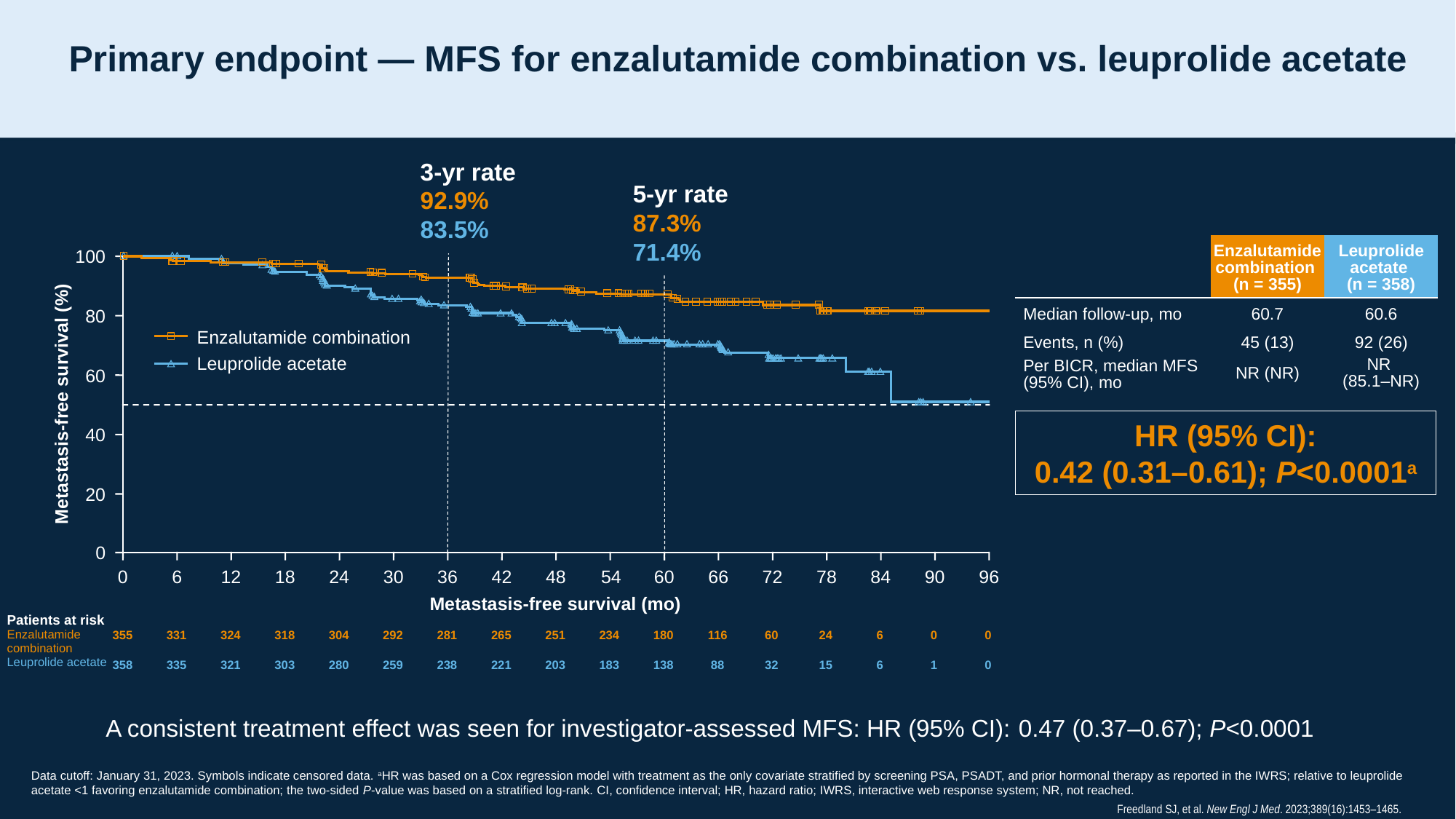

# Primary endpoint — MFS for enzalutamide combination vs. leuprolide acetate
3-yr rate
92.9%
83.5%
5-yr rate
87.3%
71.4%
|  | Enzalutamide combination (n = 355) | Leuprolide acetate (n = 358) |
| --- | --- | --- |
| Median follow-up, mo | 60.7 | 60.6 |
| Events, n (%) | 45 (13) | 92 (26) |
| Per BICR, median MFS (95% CI), mo | NR (NR) | NR (85.1–NR) |
100

80

Enzalutamide combination
Leuprolide acetate

60

Metastasis-free survival (%)

HR (95% CI):
0.42 (0.31–0.61); P<0.0001a
40

20

0
0
6
12
18
24
30
36
42
48
54
60
66
72
78
84
90
96

Metastasis-free survival (mo)
|  |  |  |  |  |  |  |  |  |  |  |  |  |  |  |  |  |
| --- | --- | --- | --- | --- | --- | --- | --- | --- | --- | --- | --- | --- | --- | --- | --- | --- |
| 355 | 331 | 324 | 318 | 304 | 292 | 281 | 265 | 251 | 234 | 180 | 116 | 60 | 24 | 6 | 0 | 0 |
| 358 | 335 | 321 | 303 | 280 | 259 | 238 | 221 | 203 | 183 | 138 | 88 | 32 | 15 | 6 | 1 | 0 |
| Patients at risk |  |  |  |  |  |  |  |  |  |  |  |  |  |  |  |  |  |  |  |  |  |  |  |  |  |  |  |  |  |  |  |  |  |
| --- | --- | --- | --- | --- | --- | --- | --- | --- | --- | --- | --- | --- | --- | --- | --- | --- | --- | --- | --- | --- | --- | --- | --- | --- | --- | --- | --- | --- | --- | --- | --- | --- | --- |
| Enzalutamide combination |  |  |  |  |  |  |  |  |  |  |  |  |  |  |  |  |  |  |  |  |  |  |  |  |  |  |  |  |  |  |  |  |  |
| Leuprolide acetate |  |  |  |  |  |  |  |  |  |  |  |  |  |  |  |  |  |  |  |  |  |  |  |  |  |  |  |  |  |  |  |  |  |
A consistent treatment effect was seen for investigator-assessed MFS: HR (95% CI): 0.47 (0.37–0.67); P<0.0001
Data cutoff: January 31, 2023. Symbols indicate censored data. aHR was based on a Cox regression model with treatment as the only covariate stratified by screening PSA, PSADT, and prior hormonal therapy as reported in the IWRS; relative to leuprolide acetate <1 favoring enzalutamide combination; the two-sided P-value was based on a stratified log-rank. CI, confidence interval; HR, hazard ratio; IWRS, interactive web response system; NR, not reached.
Freedland SJ, et al. New Engl J Med. 2023;389(16):1453–1465.